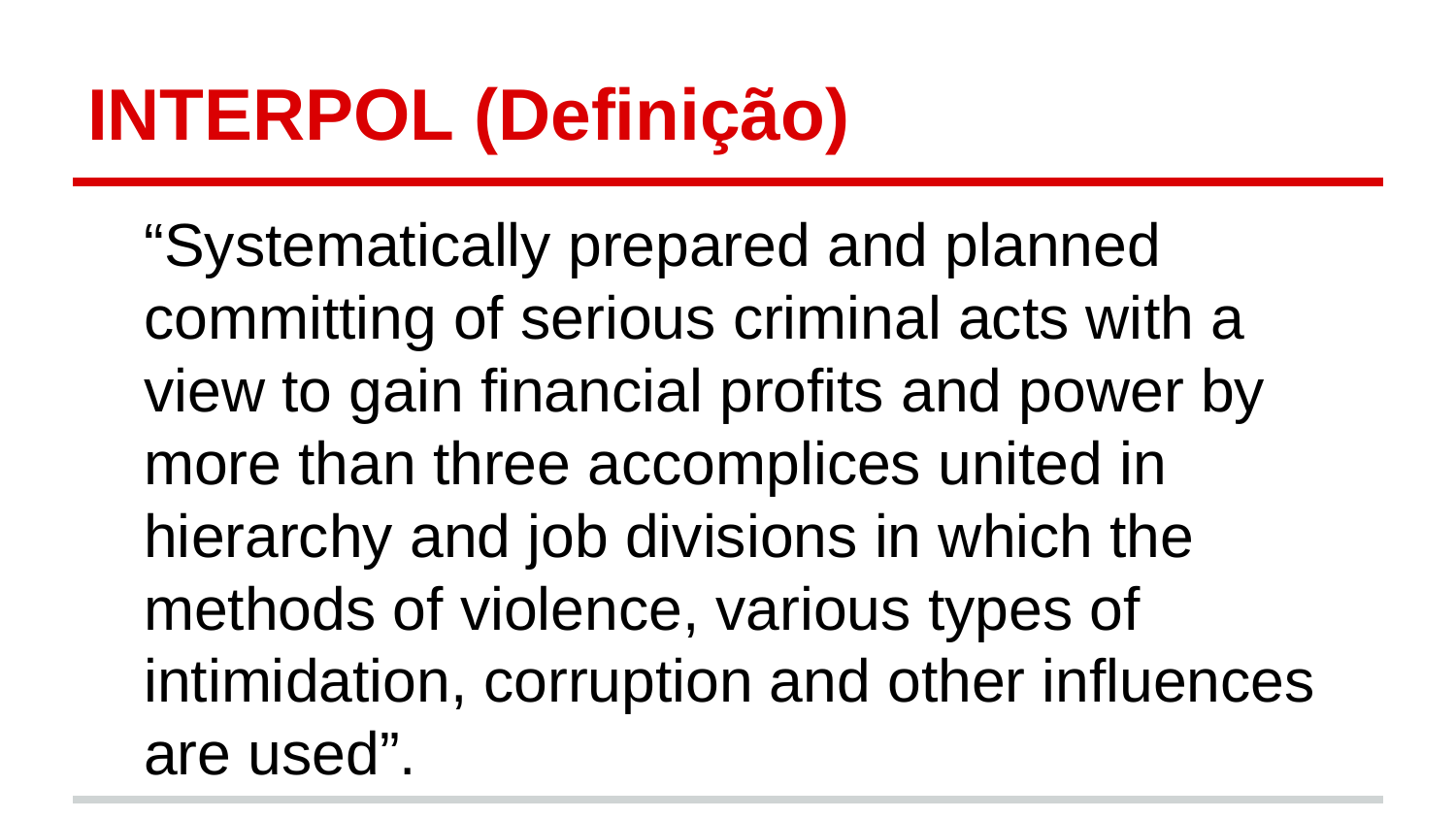

# INTERPOL (Definição)
“Systematically prepared and planned committing of serious criminal acts with a view to gain financial profits and power by more than three accomplices united in hierarchy and job divisions in which the methods of violence, various types of intimidation, corruption and other influences are used”.